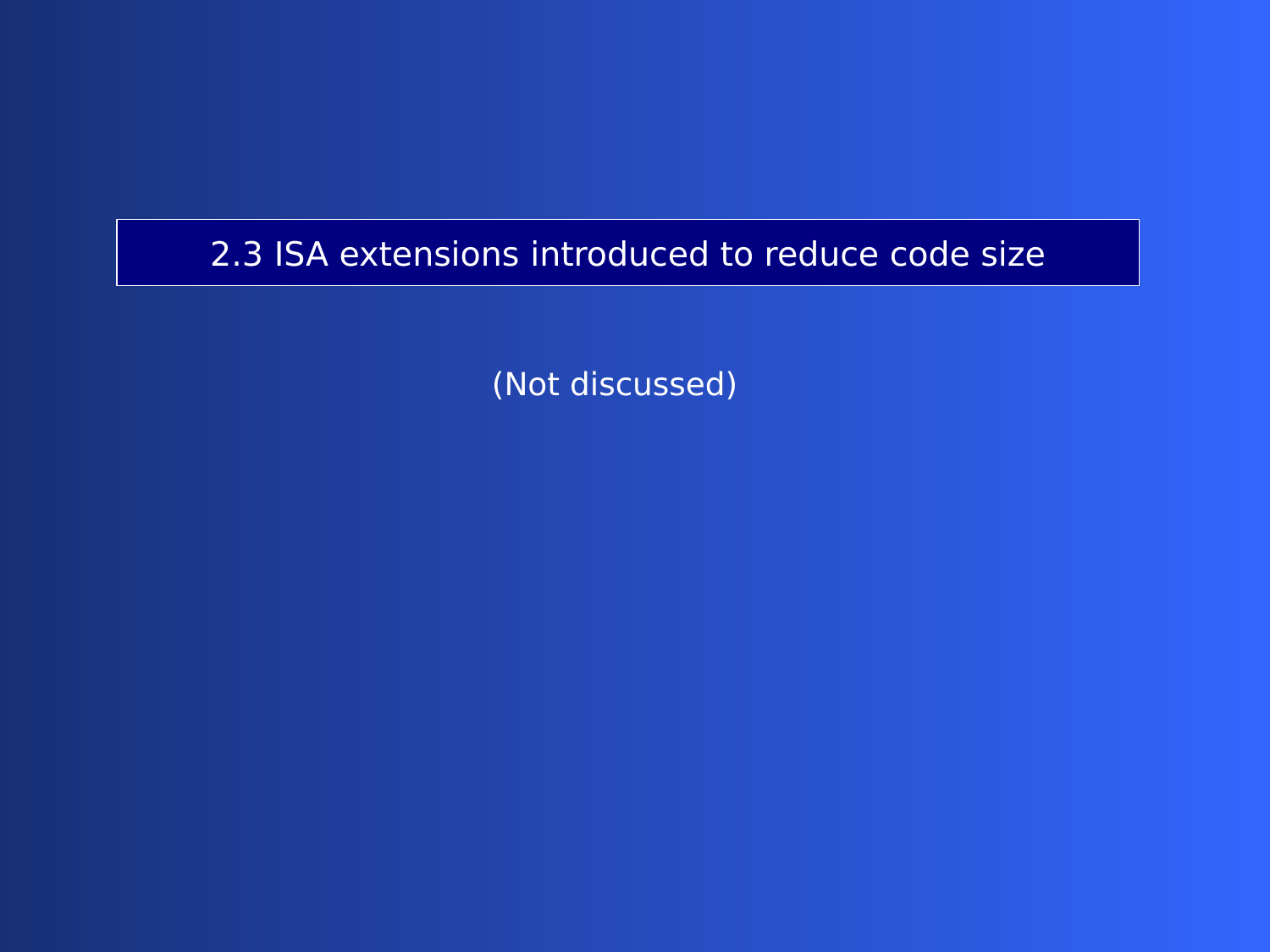

2.3 ISA extensions introduced to reduce code size
(Not discussed)